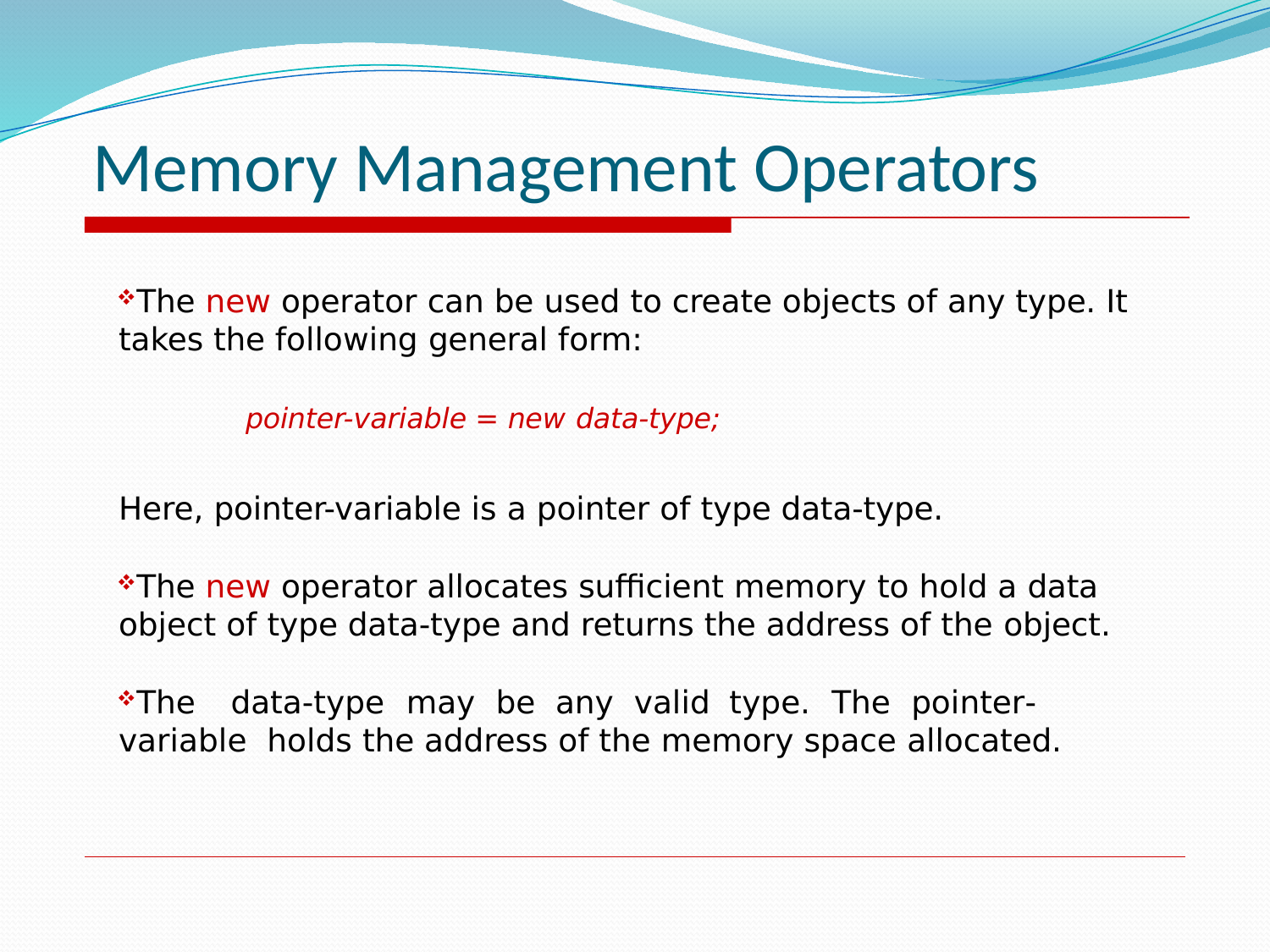

# Memory Management Operators

The new operator can be used to create objects of any type. It  takes the following general form:

pointer-variable = new data-type;

Here, pointer-variable is a pointer of type data-type.

The new operator allocates sufficient memory to hold a data  object of type data-type and returns the address of the object.

The	data-type	may	be	any	valid	type.	The	pointer-variable  holds the address of the memory space allocated.